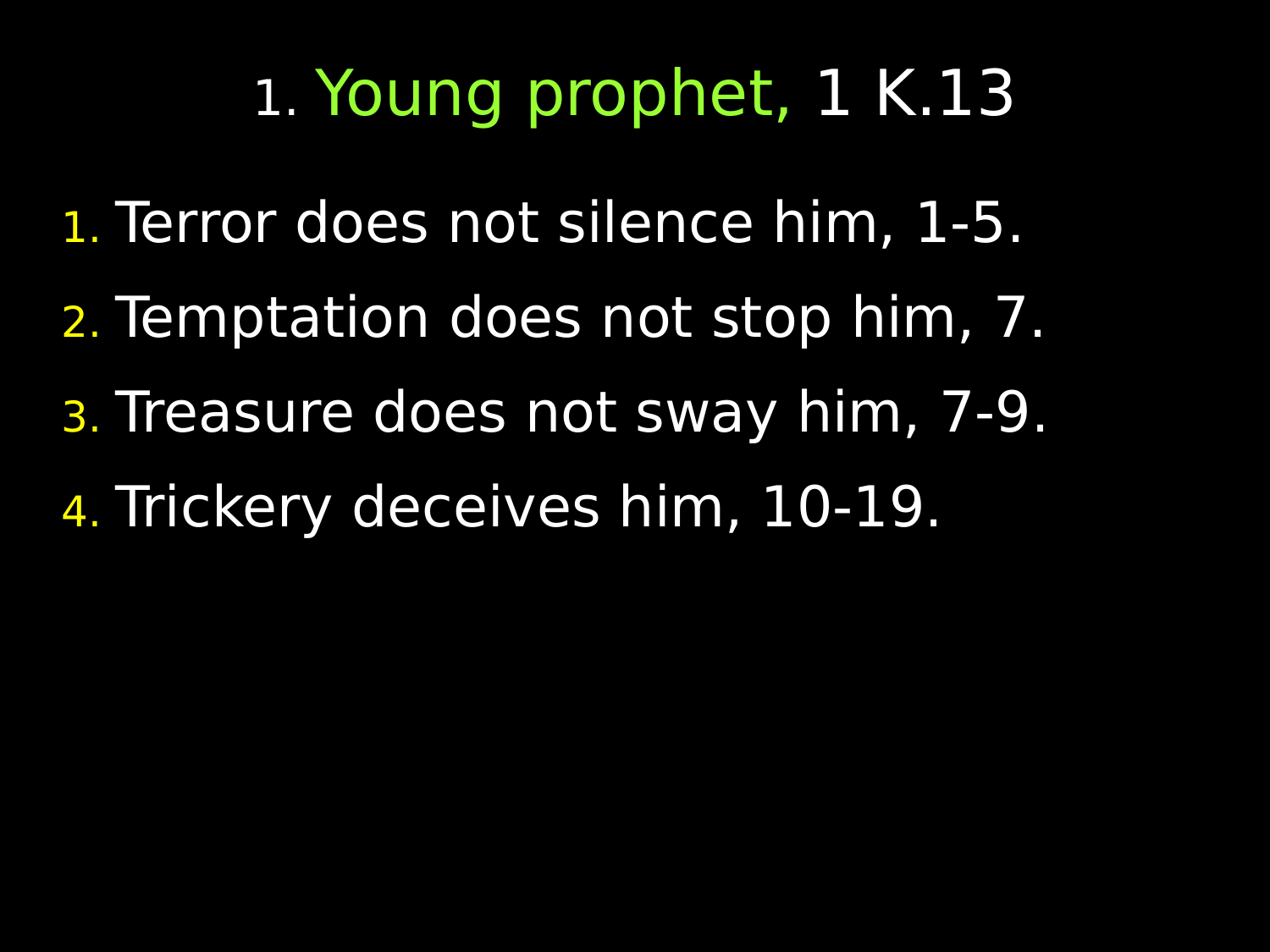

# 1. Young prophet, 1 K.13
1. Terror does not silence him, 1-5.
2. Temptation does not stop him, 7.
3. Treasure does not sway him, 7-9.
4. Trickery deceives him, 10-19.